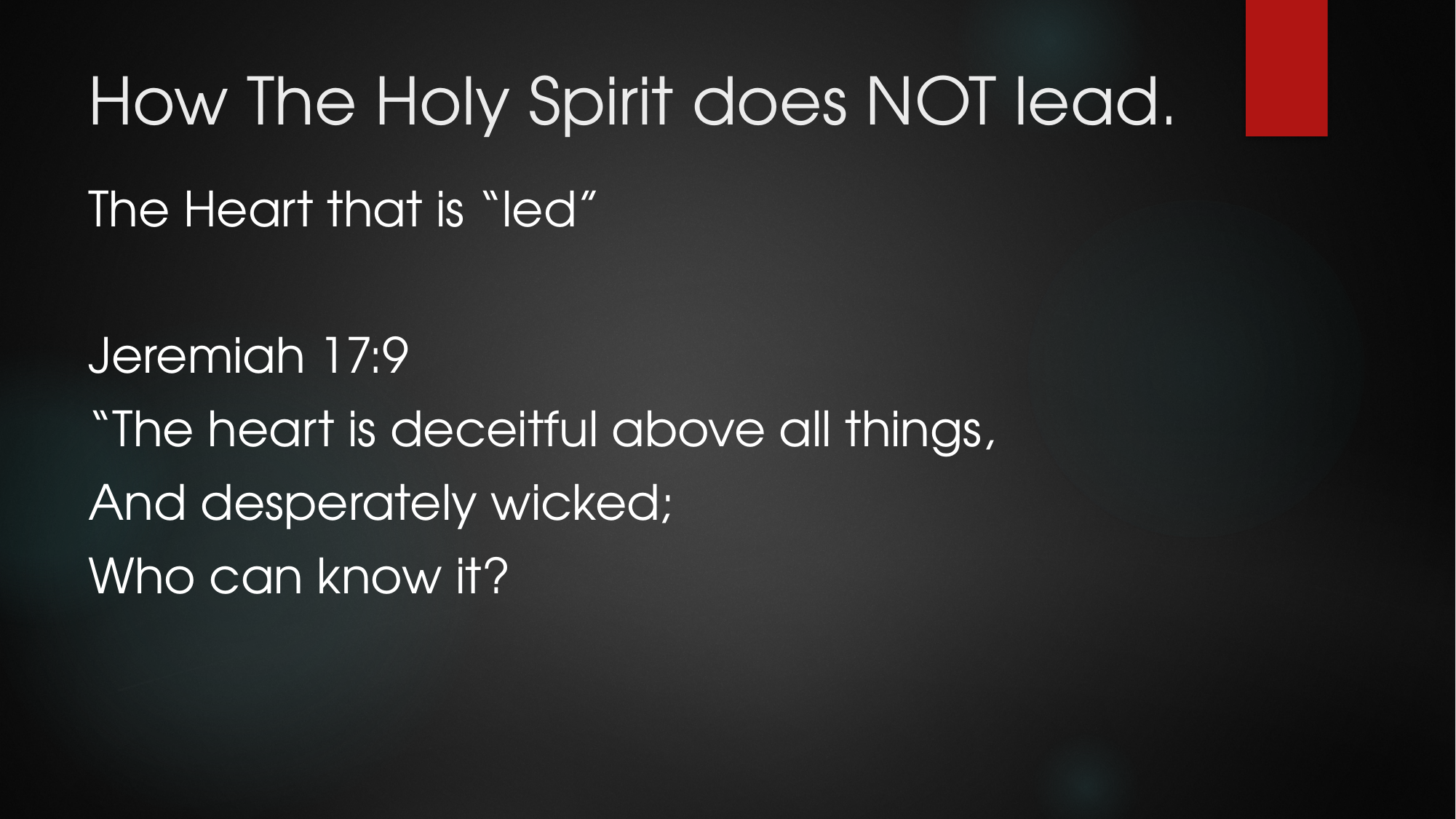

# How The Holy Spirit does NOT lead.
The Heart that is “led”

Jeremiah 17:9
“The heart is deceitful above all things,
And desperately wicked;
Who can know it?